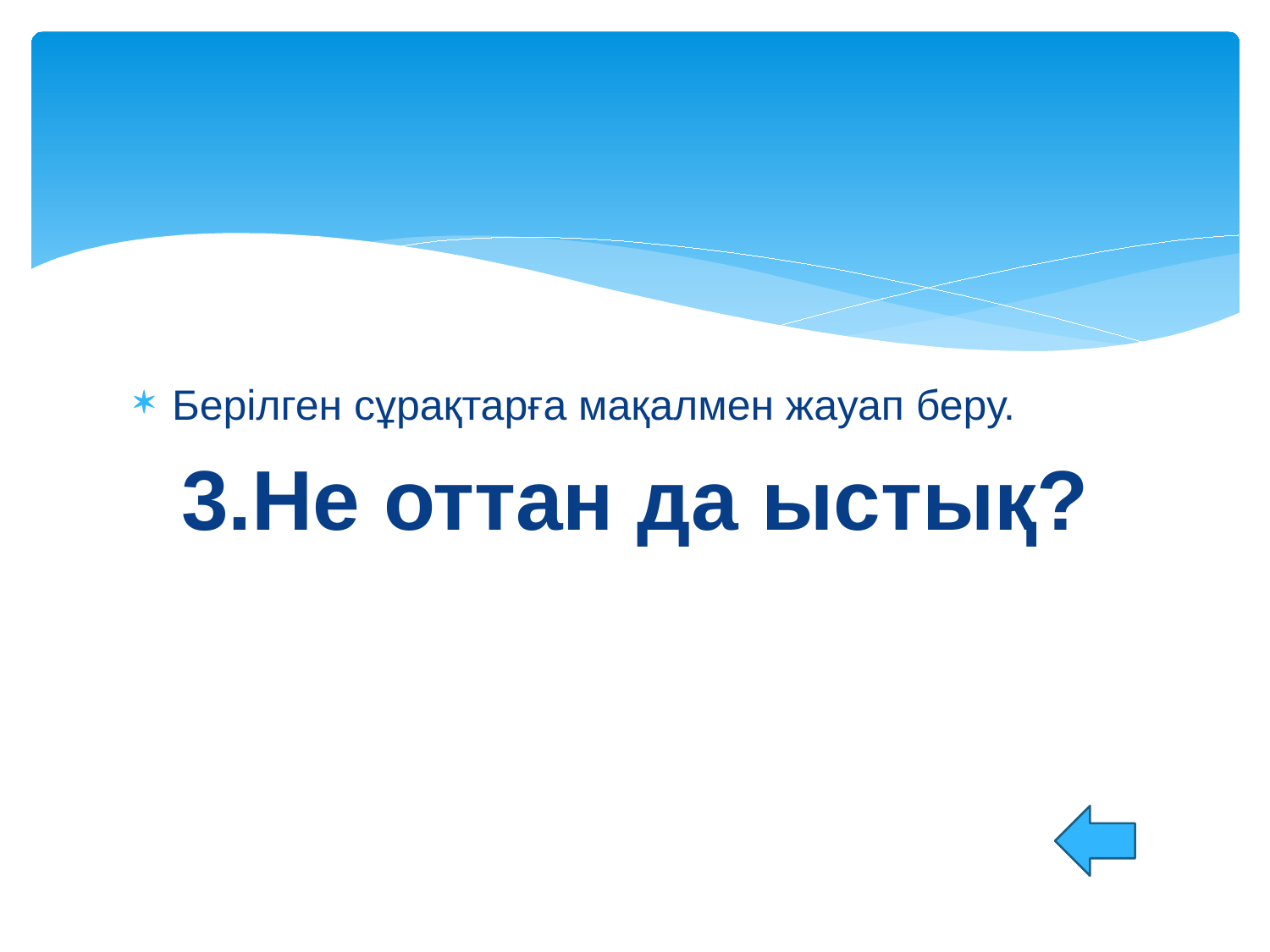

#
Берілген сұрақтарға мақалмен жауап беру.
3.Не оттан да ыстық?